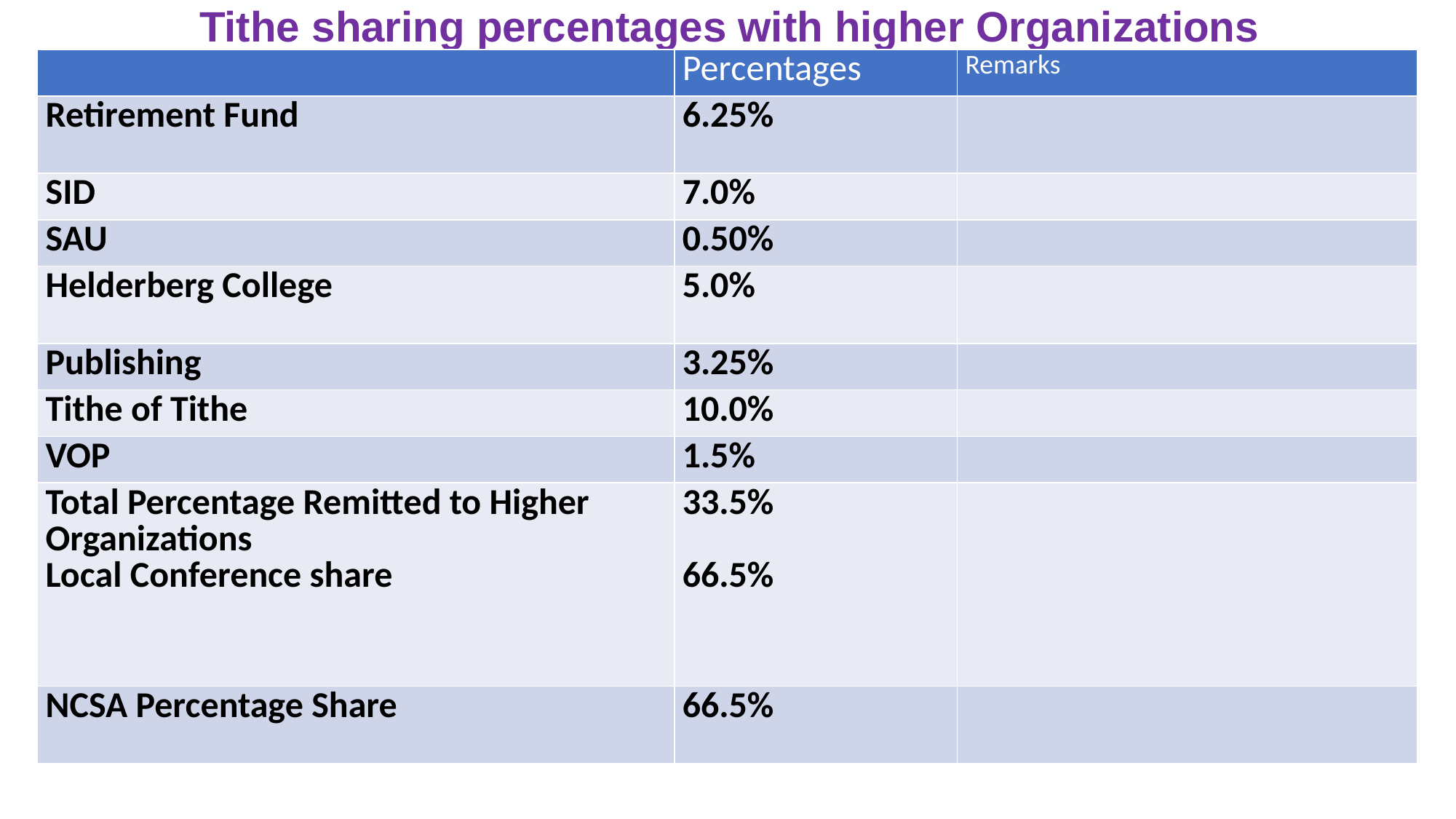

Tithe sharing percentages with higher Organizations
|  | Percentages | Remarks |
| --- | --- | --- |
| Retirement Fund | 6.25% |  |
| SID | 7.0% |  |
| SAU | 0.50% |  |
| Helderberg College | 5.0% |  |
| Publishing | 3.25% |  |
| Tithe of Tithe | 10.0% |  |
| VOP | 1.5% |  |
| Total Percentage Remitted to Higher Organizations Local Conference share | 33.5% 66.5% |  |
| NCSA Percentage Share | 66.5% |  |